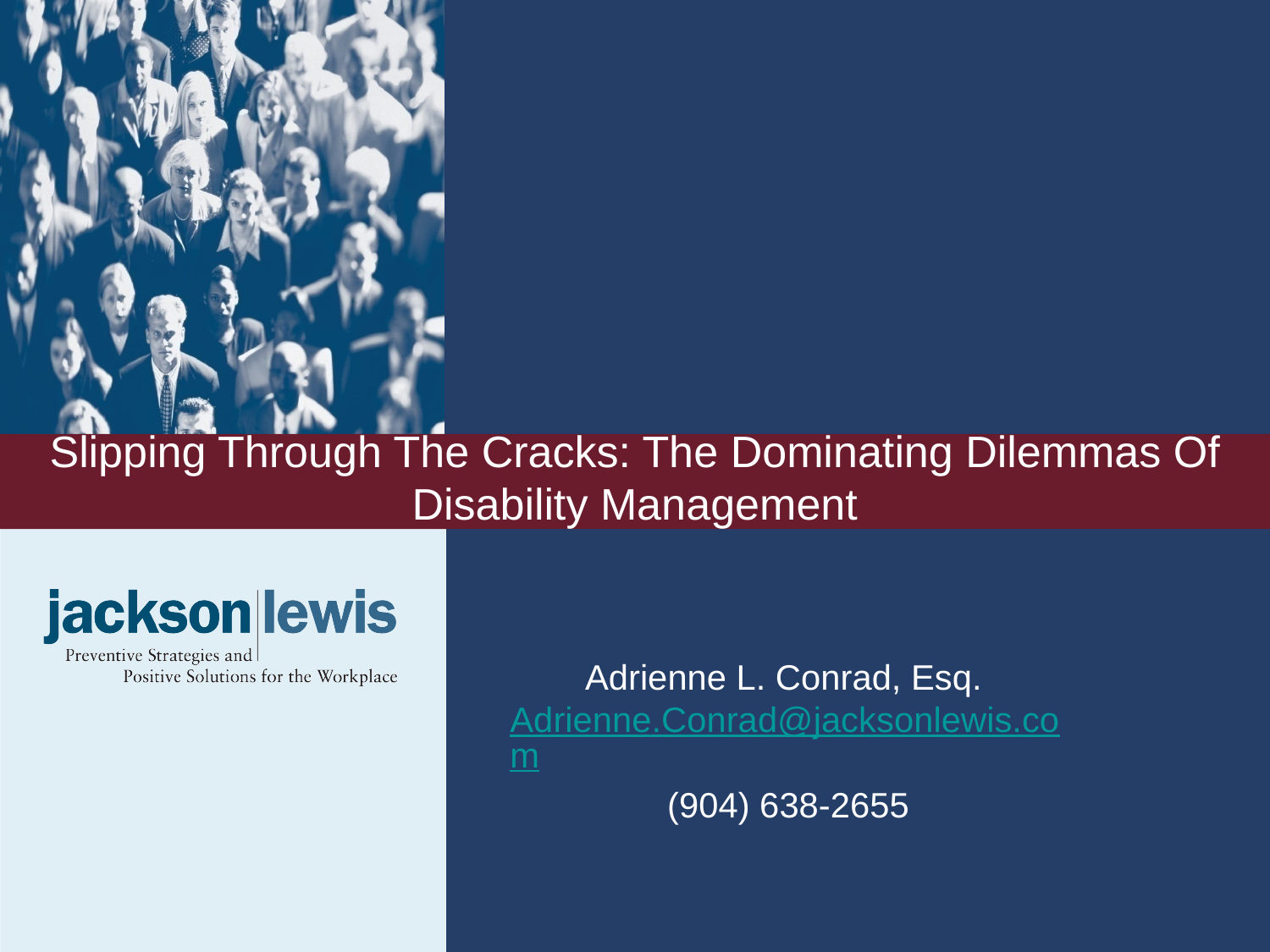

# Slipping Through The Cracks: The Dominating Dilemmas Of Disability Management

Adrienne L. Conrad, Esq.
Adrienne.Conrad@jacksonlewis.com
(904) 638-2655